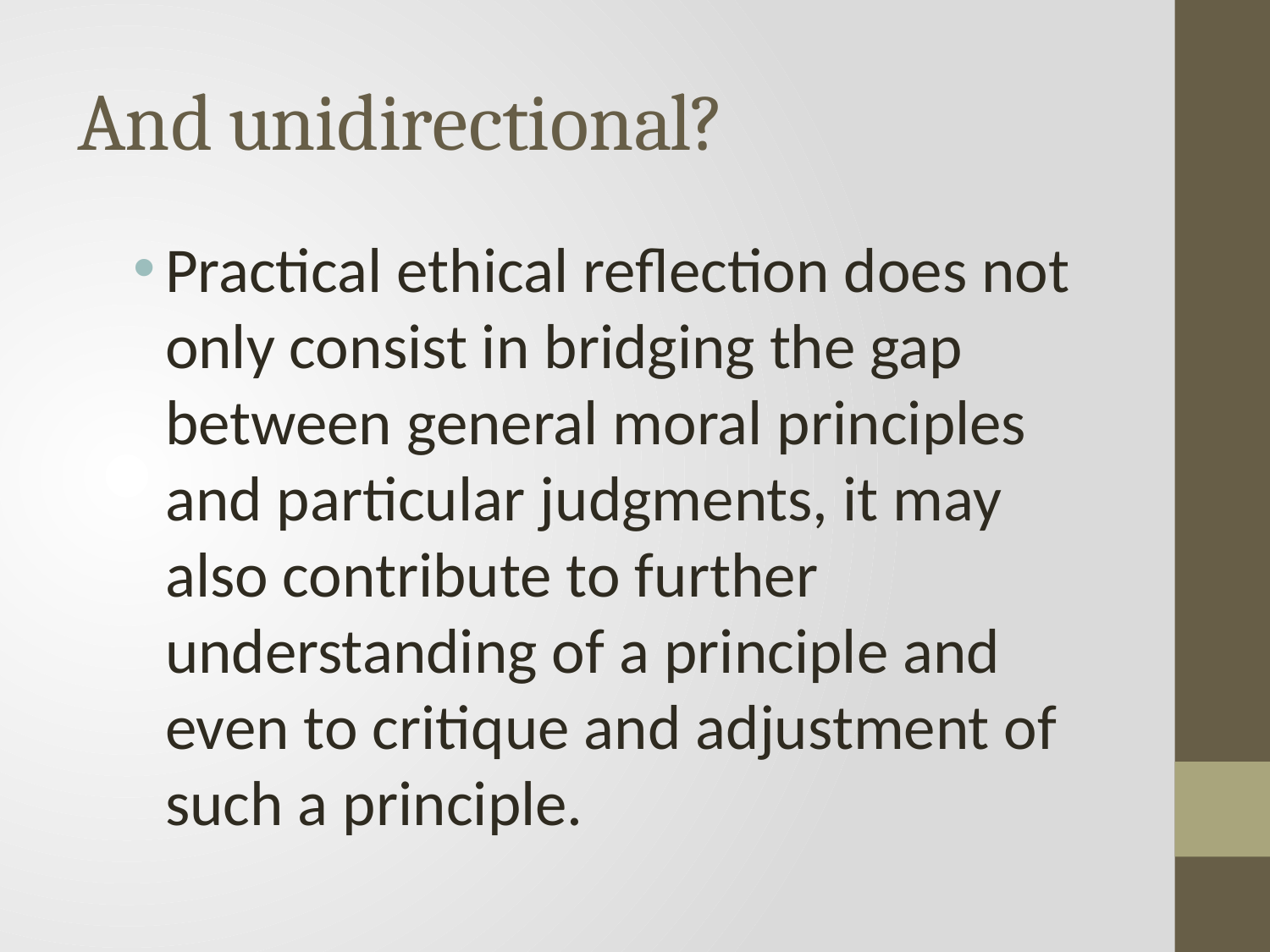

# And unidirectional?
Practical ethical reflection does not only consist in bridging the gap between general moral principles and particular judgments, it may also contribute to further understanding of a principle and even to critique and adjustment of such a principle.